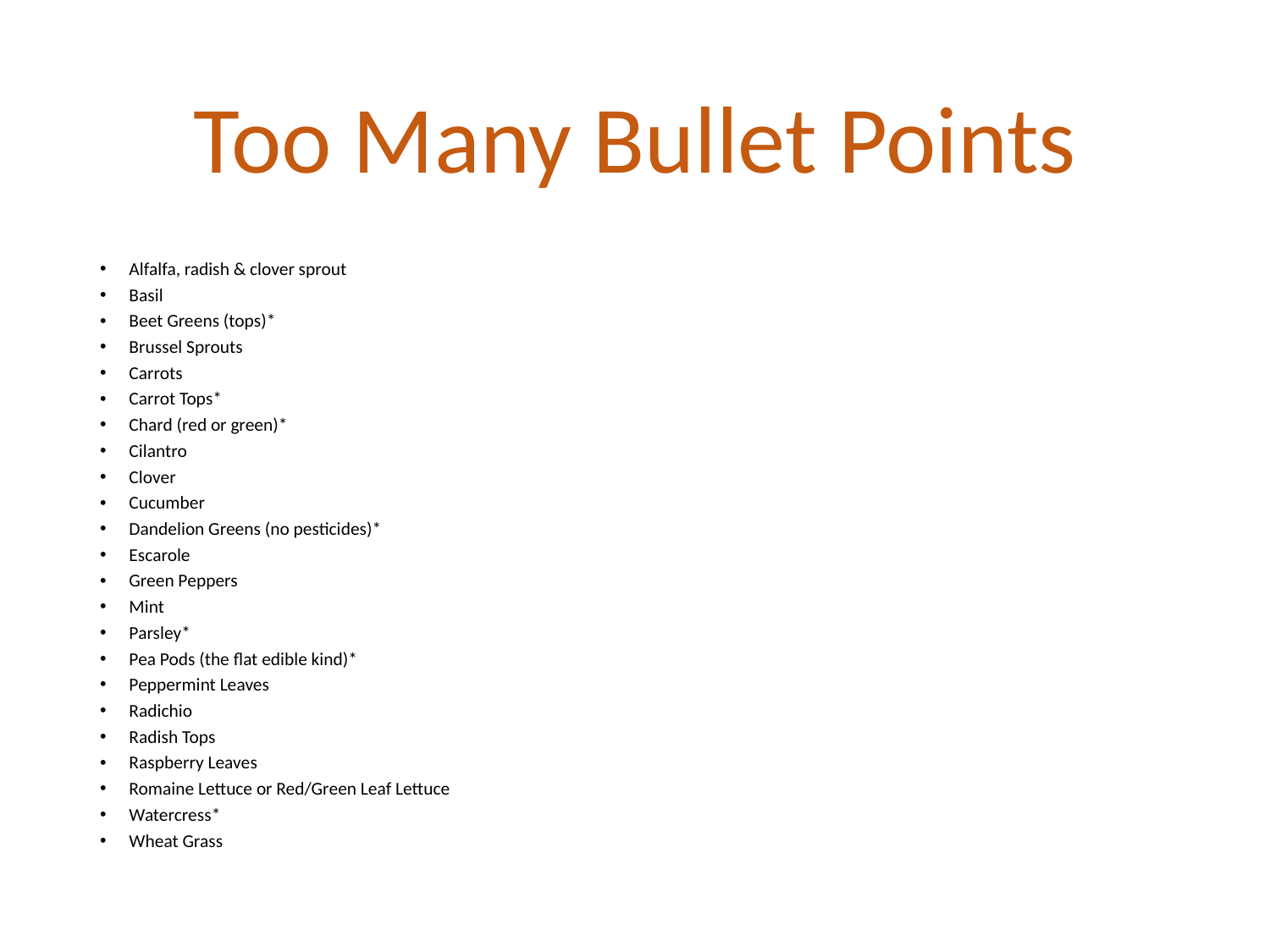

# Too Many Bullet Points
Alfalfa, radish & clover sprout
Basil
Beet Greens (tops)*
Brussel Sprouts
Carrots
Carrot Tops*
Chard (red or green)*
Cilantro
Clover
Cucumber
Dandelion Greens (no pesticides)*
Escarole
Green Peppers
Mint
Parsley*
Pea Pods (the flat edible kind)*
Peppermint Leaves
Radichio
Radish Tops
Raspberry Leaves
Romaine Lettuce or Red/Green Leaf Lettuce
Watercress*
Wheat Grass